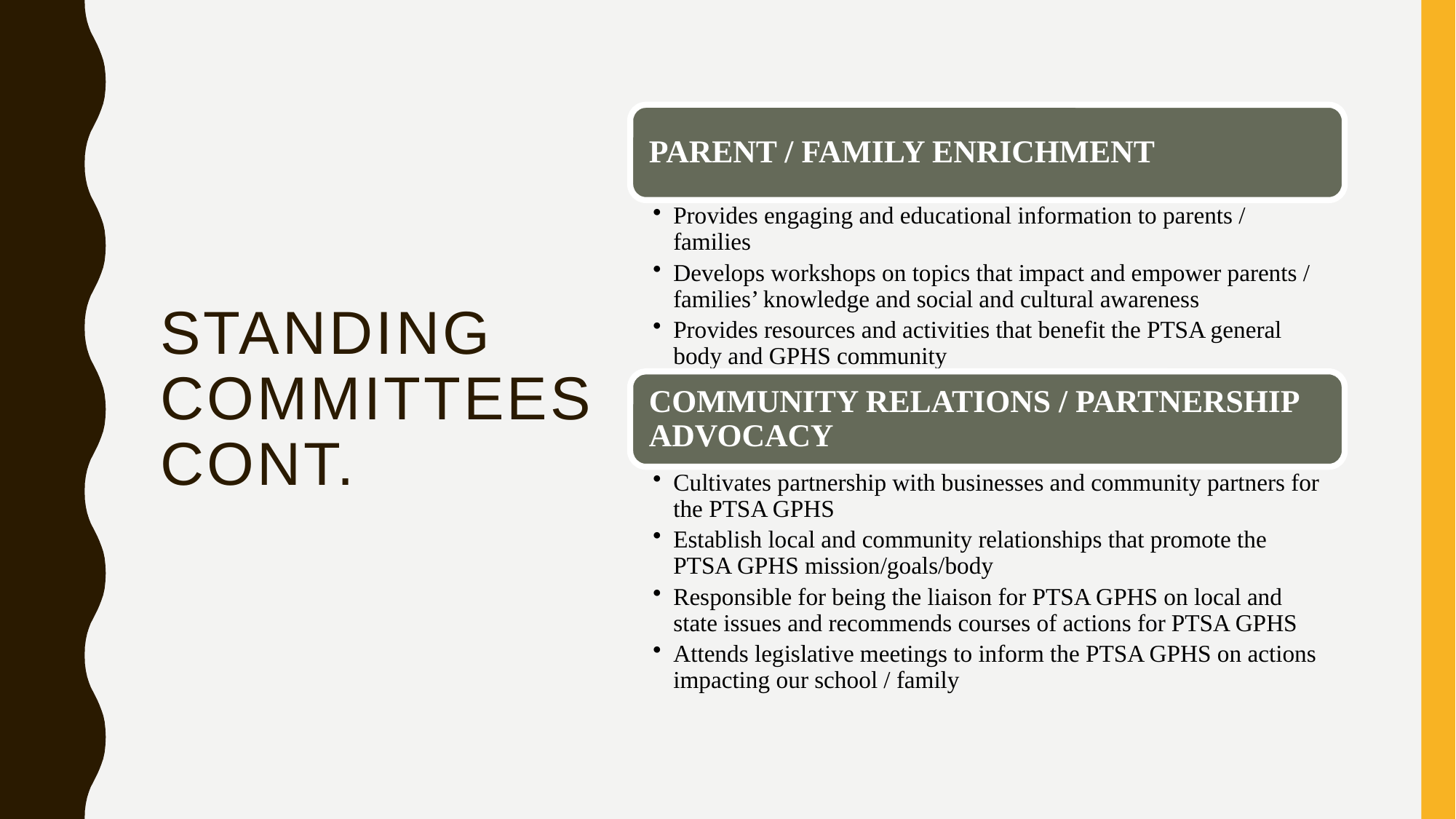

# Standing Committees Cont.
PARENT / FAMILY ENRICHMENT
Provides engaging and educational information to parents / families
Develops workshops on topics that impact and empower parents / families’ knowledge and social and cultural awareness
Provides resources and activities that benefit the PTSA general body and GPHS community
COMMUNITY RELATIONS / PARTNERSHIP ADVOCACY
Cultivates partnership with businesses and community partners for the PTSA GPHS
Establish local and community relationships that promote the PTSA GPHS mission/goals/body
Responsible for being the liaison for PTSA GPHS on local and state issues and recommends courses of actions for PTSA GPHS
Attends legislative meetings to inform the PTSA GPHS on actions impacting our school / family